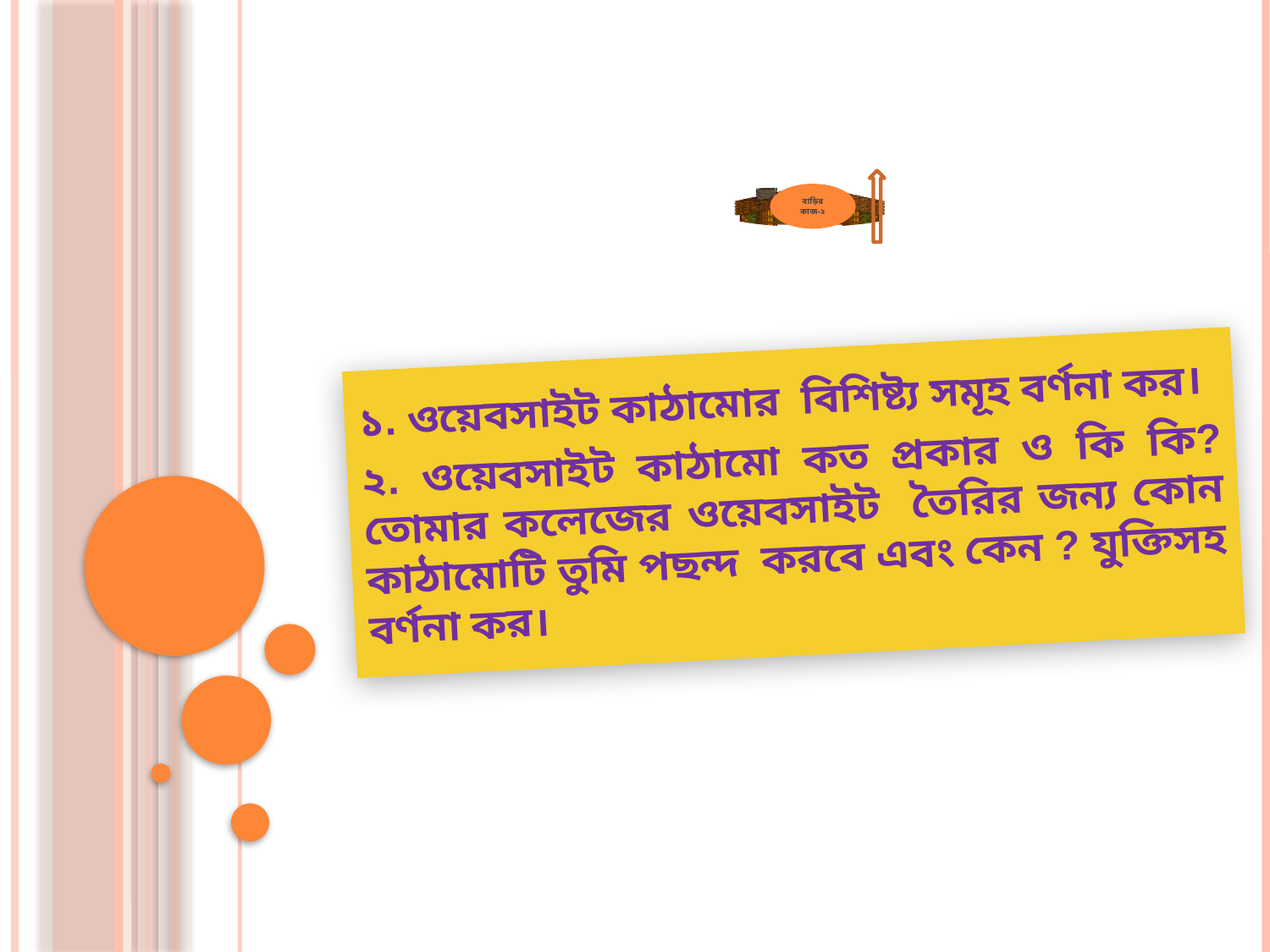

বাড়ির কাজ-২
১. ওয়েবসাইট কাঠামোর  বিশিষ্ট্য সমূহ বর্ণনা কর।
২. ওয়েবসাইট কাঠামো কত প্রকার ও কি কি? তোমার কলেজের ওয়েবসাইট  তৈরির জন্য কোন কাঠামোটি তুমি পছন্দ  করবে এবং কেন ? যুক্তিসহ বর্ণনা কর।